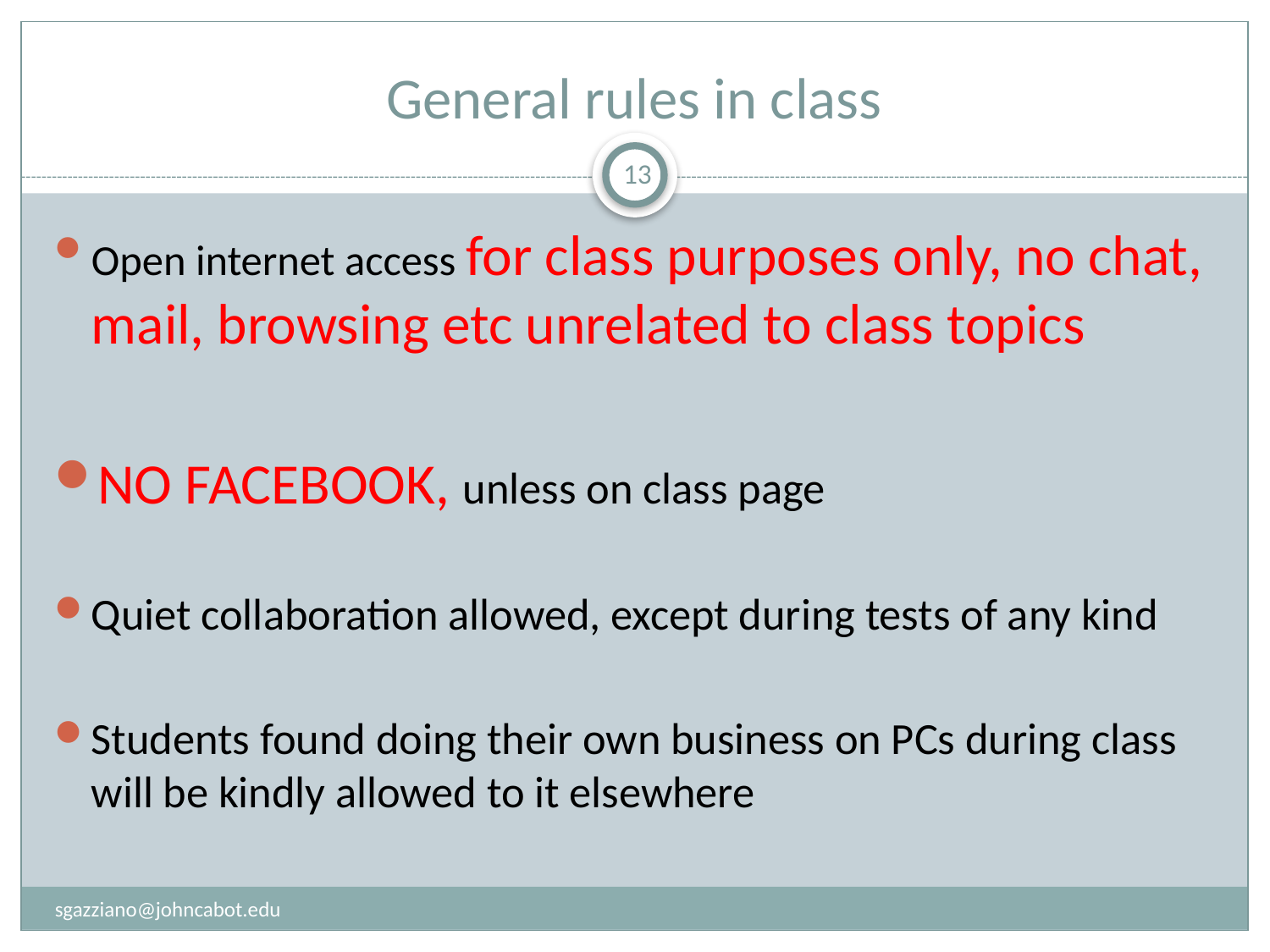

# General rules in class
13
Open internet access for class purposes only, no chat, mail, browsing etc unrelated to class topics

NO FACEBOOK, unless on class page

Quiet collaboration allowed, except during tests of any kind

Students found doing their own business on PCs during class will be kindly allowed to it elsewhere
sgazziano@johncabot.edu